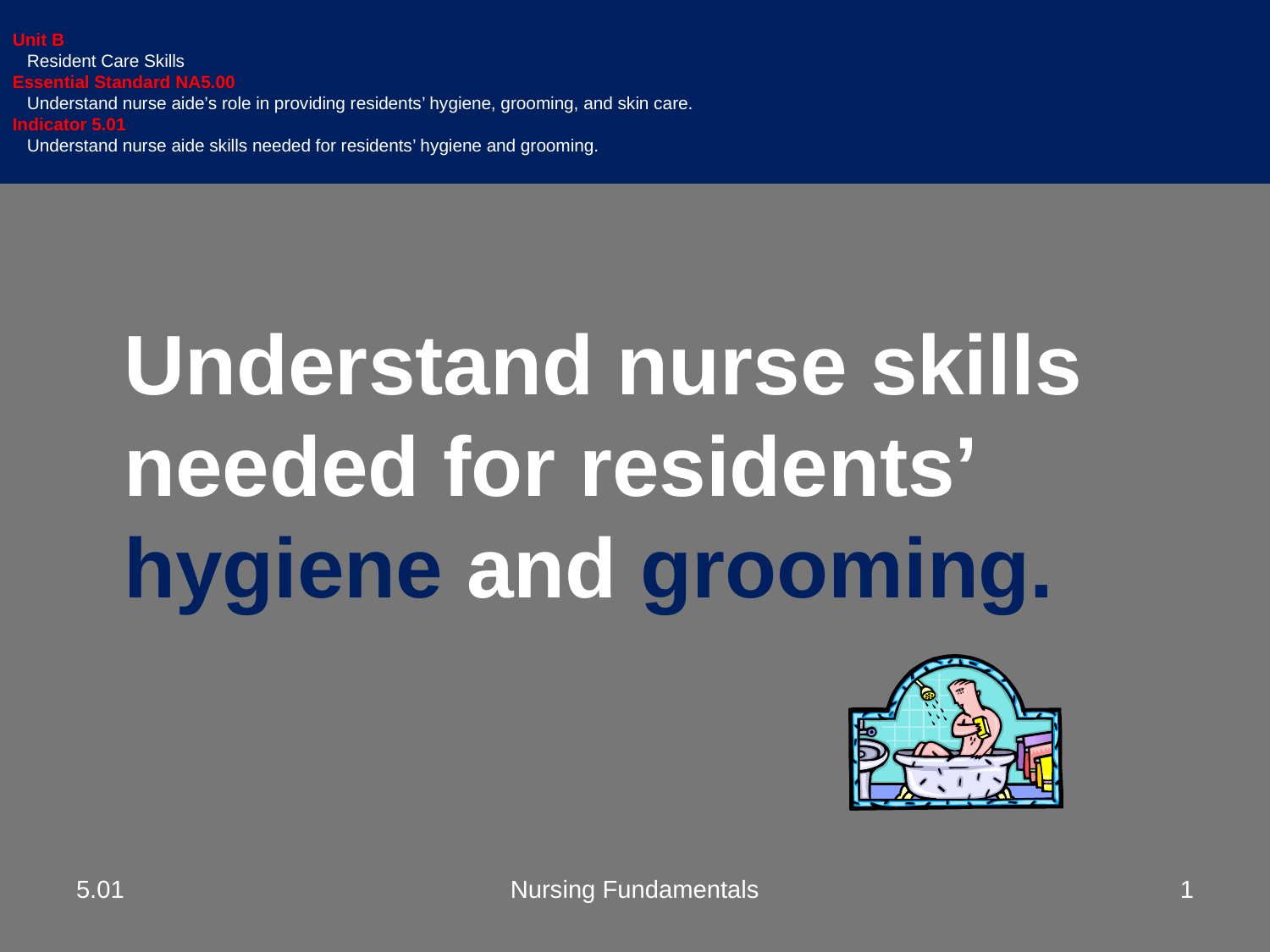

Unit B
   Resident Care Skills
Essential Standard NA5.00
   Understand nurse aide’s role in providing residents’ hygiene, grooming, and skin care.
Indicator 5.01
   Understand nurse aide skills needed for residents’ hygiene and grooming.

#
Understand nurse skills needed for residents’ hygiene and grooming.

5.01
Nursing Fundamentals
1